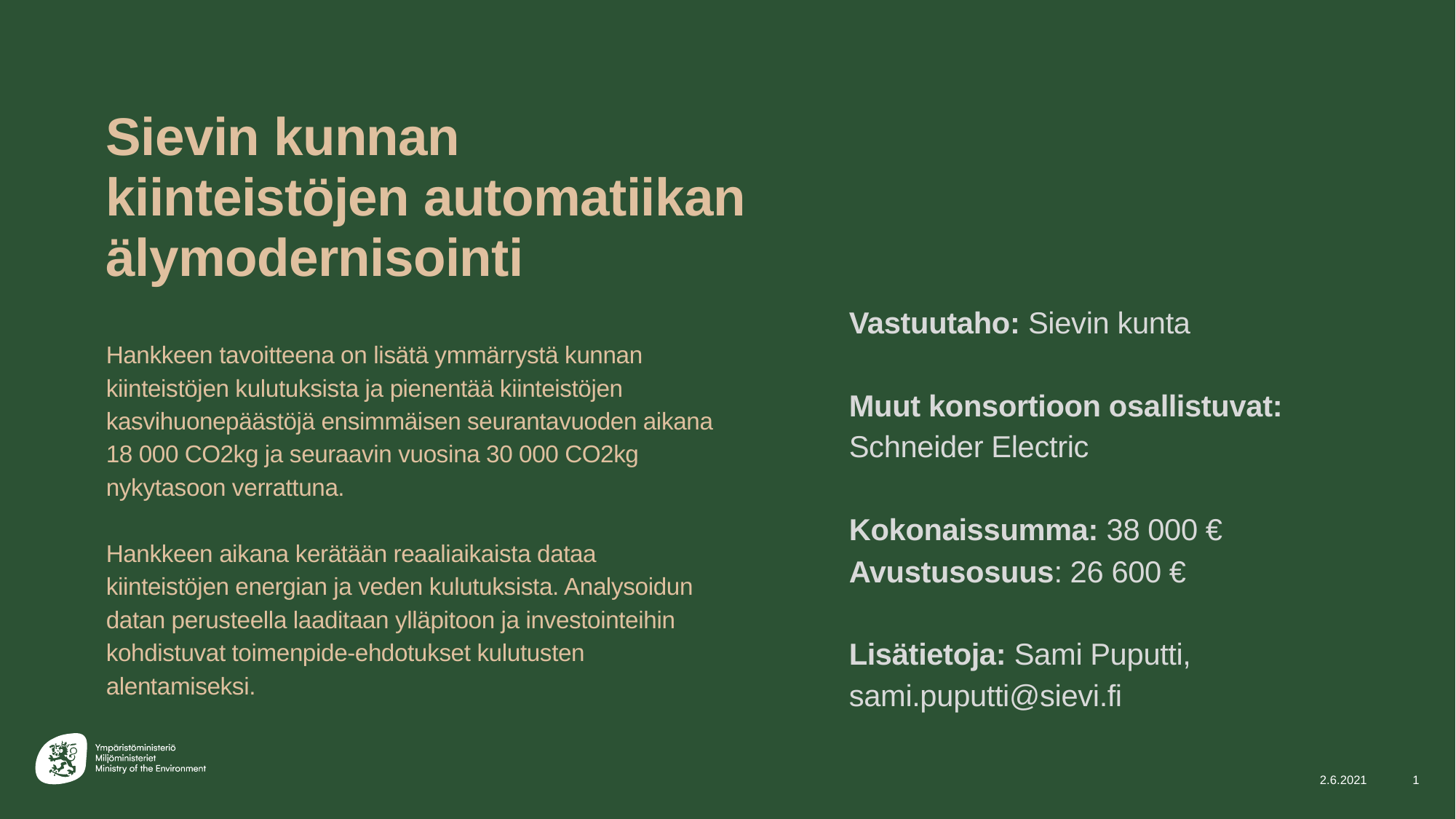

# Sievin kunnan kiinteistöjen automatiikan älymodernisointi
Vastuutaho: Sievin kunta

Muut konsortioon osallistuvat:
Schneider Electric

Kokonaissumma: 38 000 €
Avustusosuus: 26 600 €

Lisätietoja: Sami Puputti, sami.puputti@sievi.fi
Hankkeen tavoitteena on lisätä ymmärrystä kunnan kiinteistöjen kulutuksista ja pienentää kiinteistöjen kasvihuonepäästöjä ensimmäisen seurantavuoden aikana 18 000 CO2kg ja seuraavin vuosina 30 000 CO2kg nykytasoon verrattuna.

Hankkeen aikana kerätään reaaliaikaista dataa kiinteistöjen energian ja veden kulutuksista. Analysoidun datan perusteella laaditaan ylläpitoon ja investointeihin kohdistuvat toimenpide-ehdotukset kulutusten alentamiseksi.
2.6.2021
1